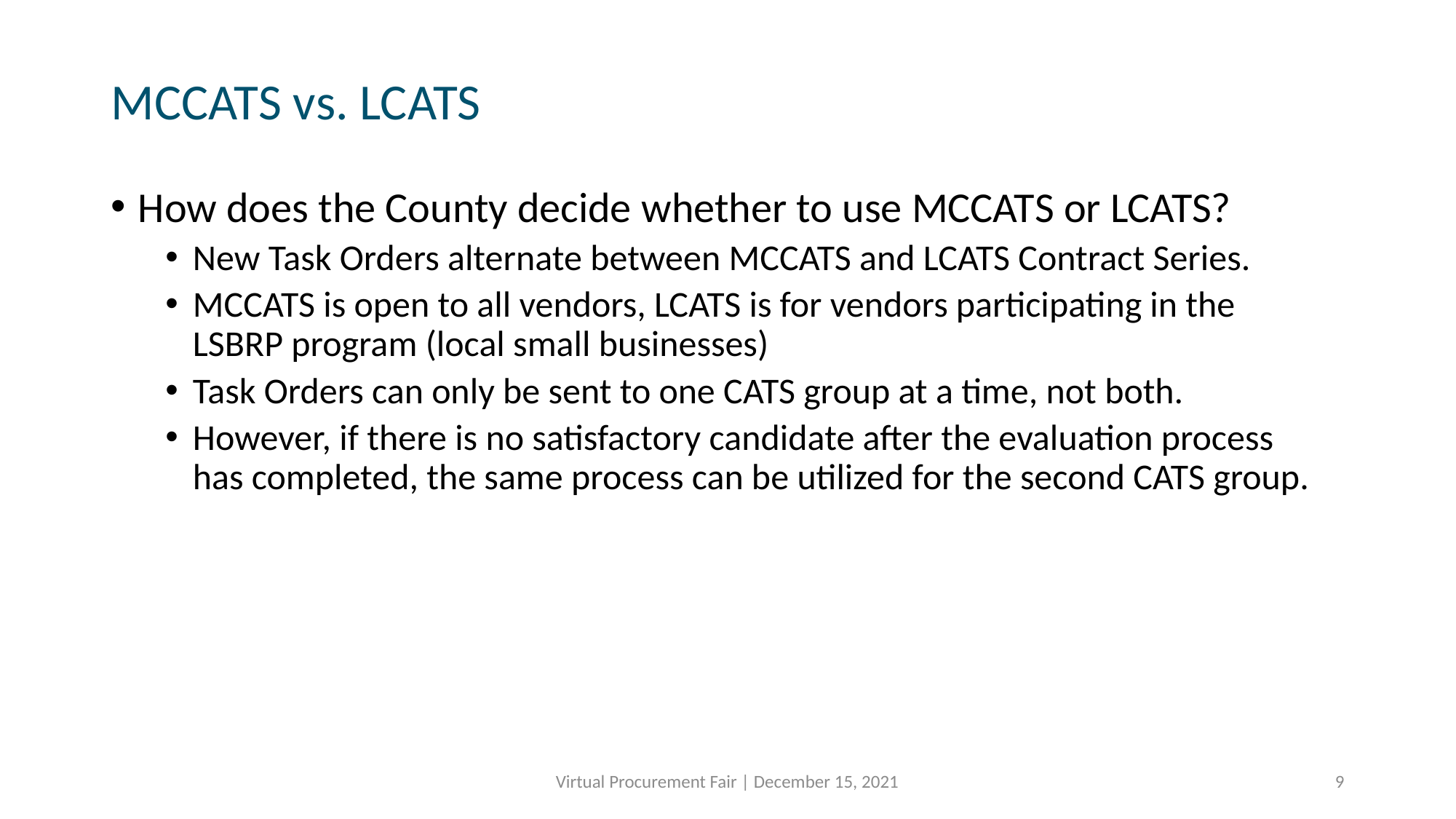

# MCCATS vs. LCATS
How does the County decide whether to use MCCATS or LCATS?
New Task Orders alternate between MCCATS and LCATS Contract Series.
MCCATS is open to all vendors, LCATS is for vendors participating in the LSBRP program (local small businesses)
Task Orders can only be sent to one CATS group at a time, not both.
However, if there is no satisfactory candidate after the evaluation process has completed, the same process can be utilized for the second CATS group.
Virtual Procurement Fair | December 15, 2021
9